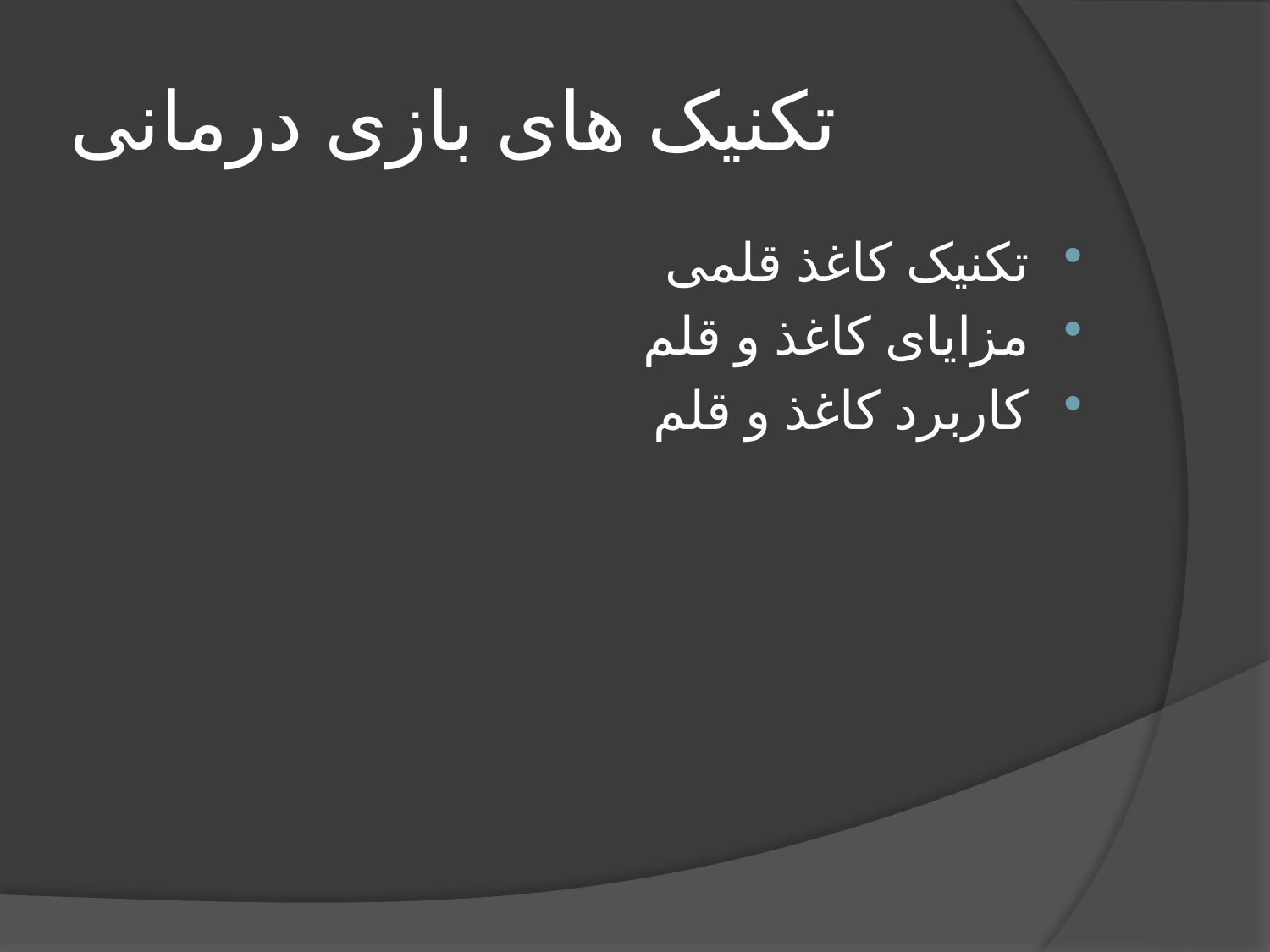

# تکنیک های بازی درمانی
تکنیک کاغذ قلمی
مزایای کاغذ و قلم
کاربرد کاغذ و قلم